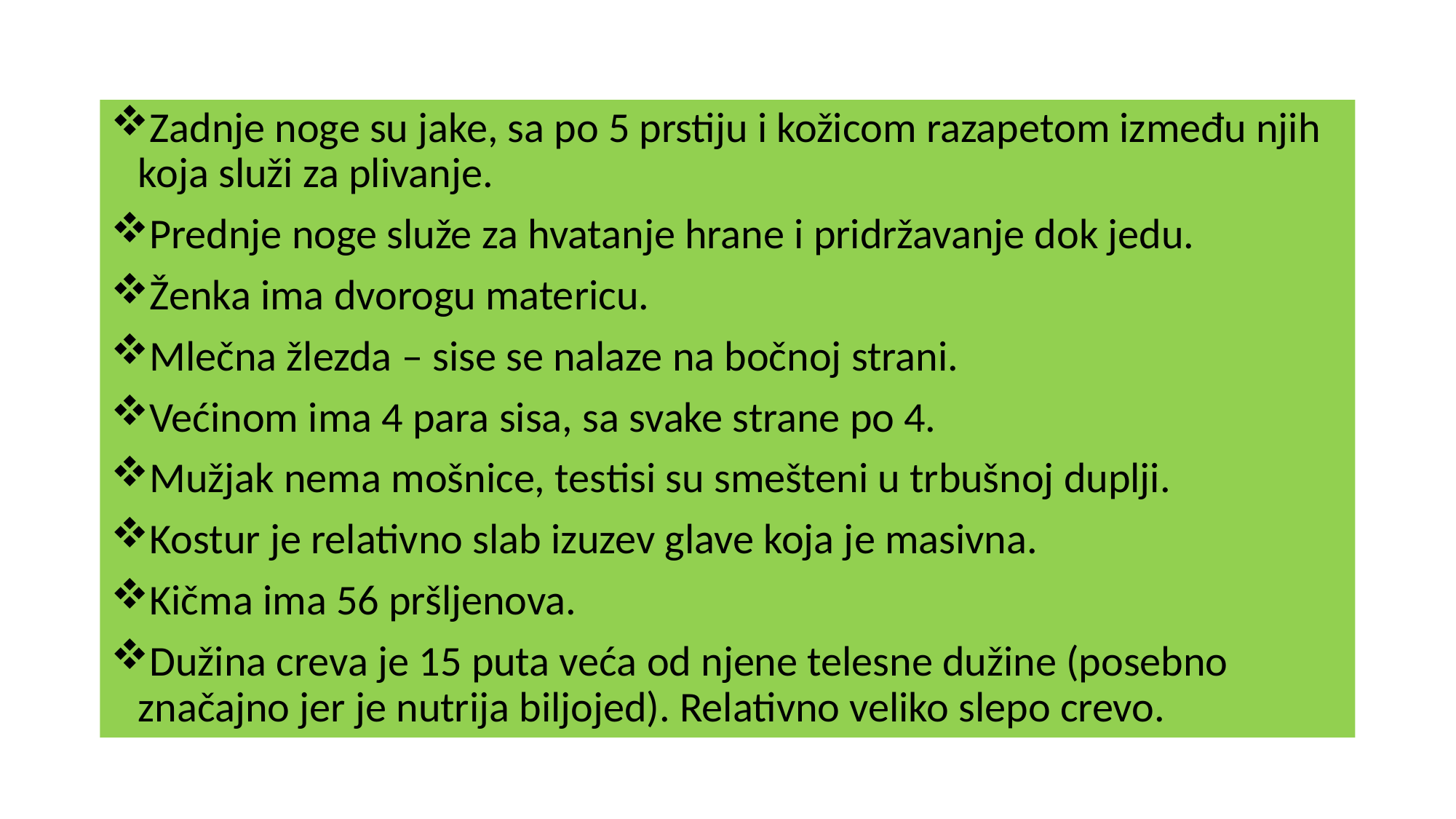

Zadnje noge su jake, sa po 5 prstiju i kožicom razapetom između njih koja služi za plivanje.
Prednje noge služe za hvatanje hrane i pridržavanje dok jedu.
Ženka ima dvorogu matericu.
Mlečna žlezda – sise se nalaze na bočnoj strani.
Većinom ima 4 para sisa, sa svake strane po 4.
Mužjak nema mošnice, testisi su smešteni u trbušnoj duplji.
Kostur je relativno slab izuzev glave koja je masivna.
Kičma ima 56 pršljenova.
Dužina creva je 15 puta veća od njene telesne dužine (posebno značajno jer je nutrija biljojed). Relativno veliko slepo crevo.